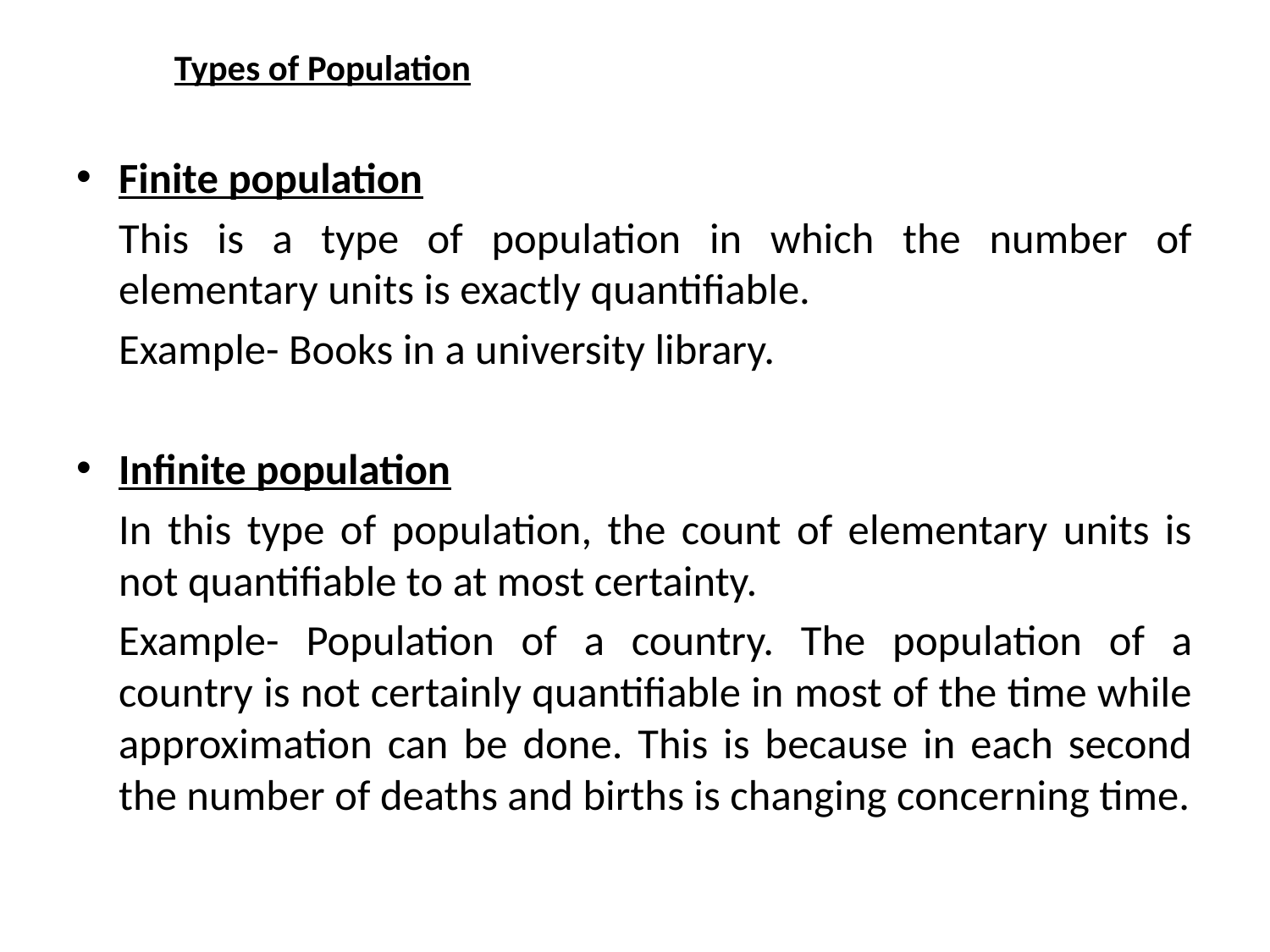

# Types of Population
Finite population
	This is a type of population in which the number of elementary units is exactly quantifiable.
		Example- Books in a university library.

Infinite population
	In this type of population, the count of elementary units is not quantifiable to at most certainty.
	Example- Population of a country. The population of a country is not certainly quantifiable in most of the time while approximation can be done. This is because in each second the number of deaths and births is changing concerning time.